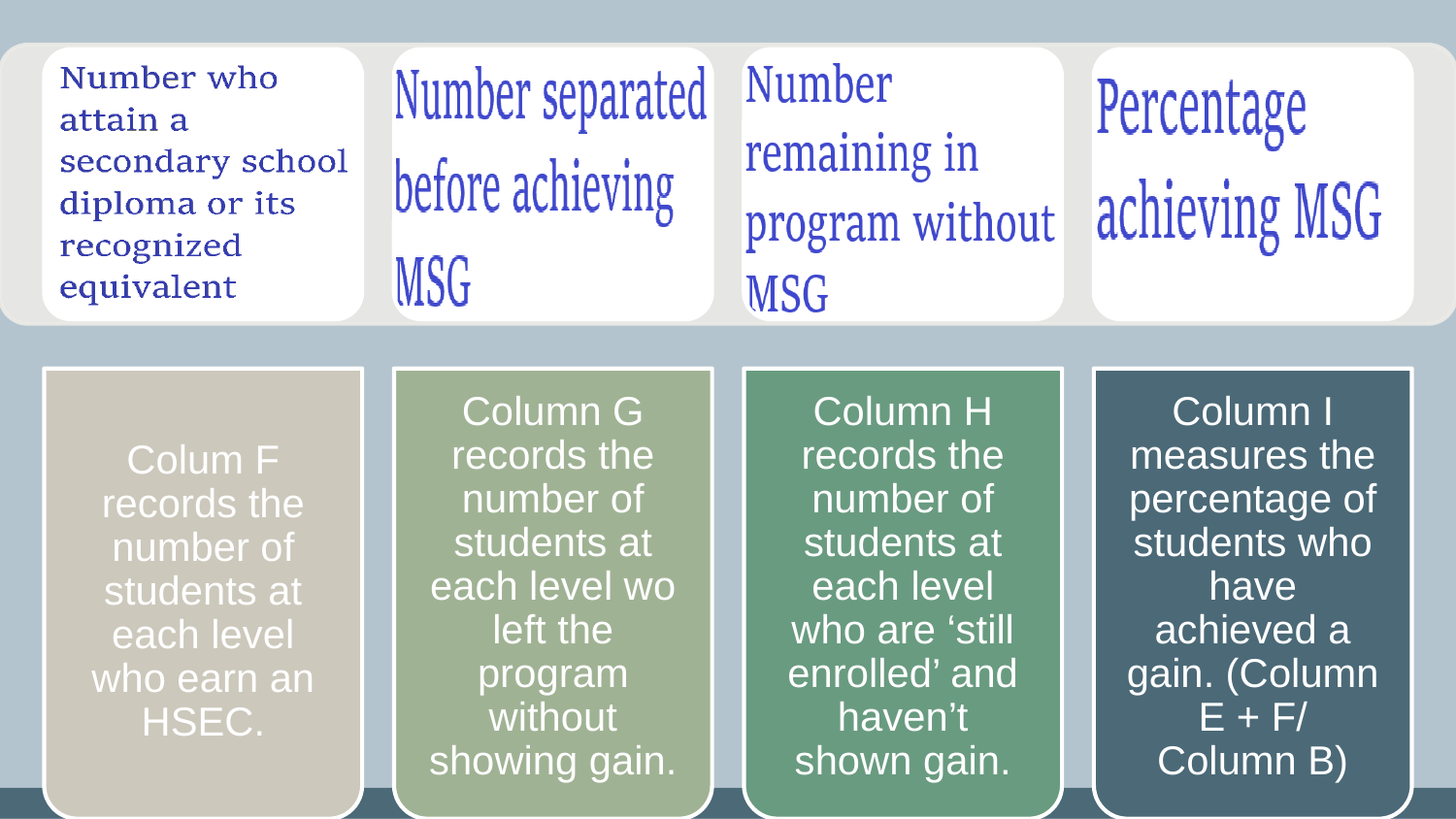

Colum F records the number of students at each level who earn an HSEC.
Column G records the number of students at each level wo left the program without showing gain.
Column H records the number of students at each level who are ‘still enrolled’ and haven’t shown gain.
Column I measures the percentage of students who have achieved a gain. (Column E + F/ Column B)